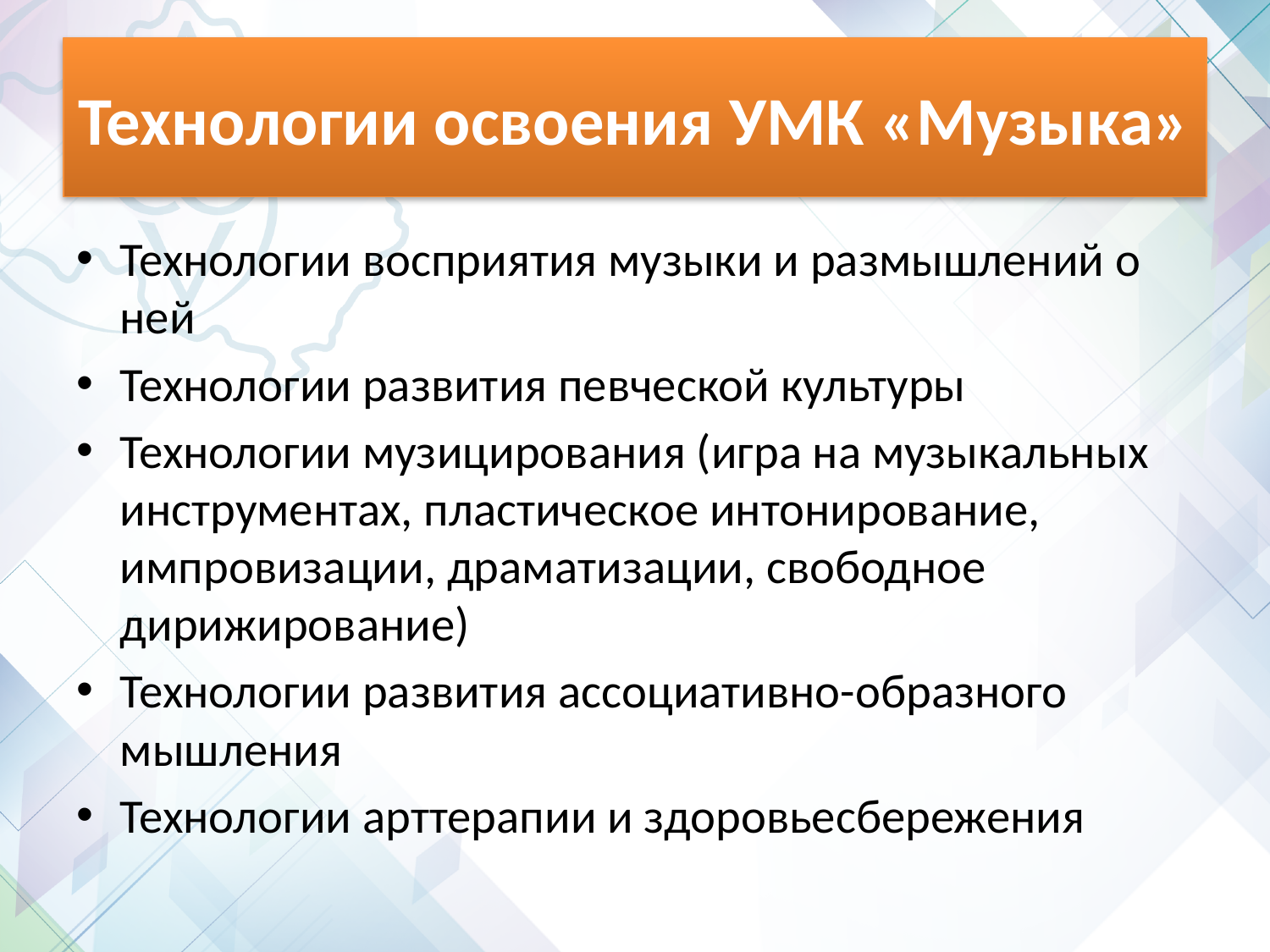

# Технологии освоения УМК «Музыка»
Технологии восприятия музыки и размышлений о ней
Технологии развития певческой культуры
Технологии музицирования (игра на музыкальных инструментах, пластическое интонирование, импровизации, драматизации, свободное дирижирование)
Технологии развития ассоциативно-образного мышления
Технологии арттерапии и здоровьесбережения